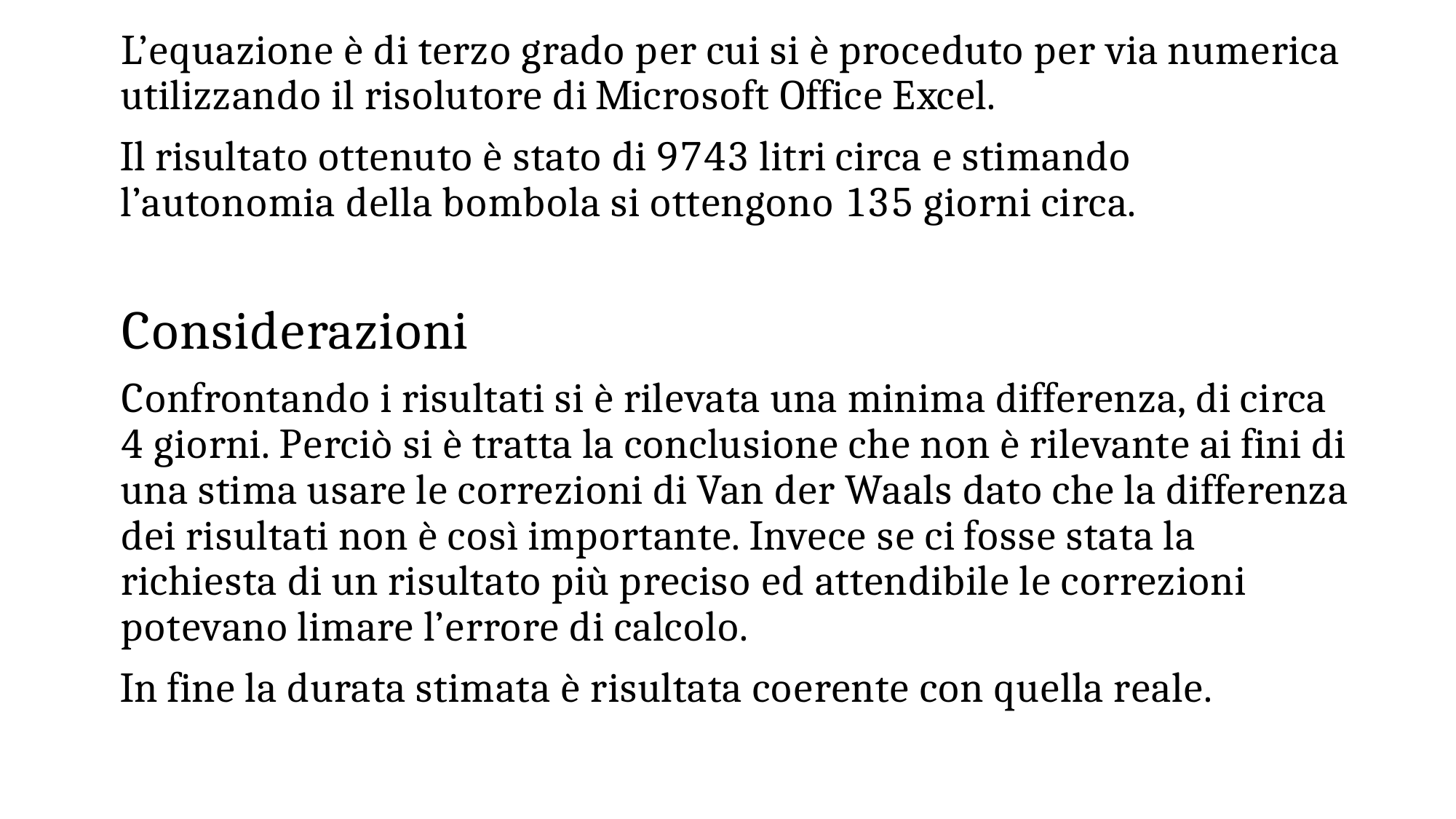

L’equazione è di terzo grado per cui si è proceduto per via numerica utilizzando il risolutore di Microsoft Office Excel.
Il risultato ottenuto è stato di 9743 litri circa e stimando l’autonomia della bombola si ottengono 135 giorni circa.

Considerazioni
Confrontando i risultati si è rilevata una minima differenza, di circa 4 giorni. Perciò si è tratta la conclusione che non è rilevante ai fini di una stima usare le correzioni di Van der Waals dato che la differenza dei risultati non è così importante. Invece se ci fosse stata la richiesta di un risultato più preciso ed attendibile le correzioni potevano limare l’errore di calcolo.
In fine la durata stimata è risultata coerente con quella reale.